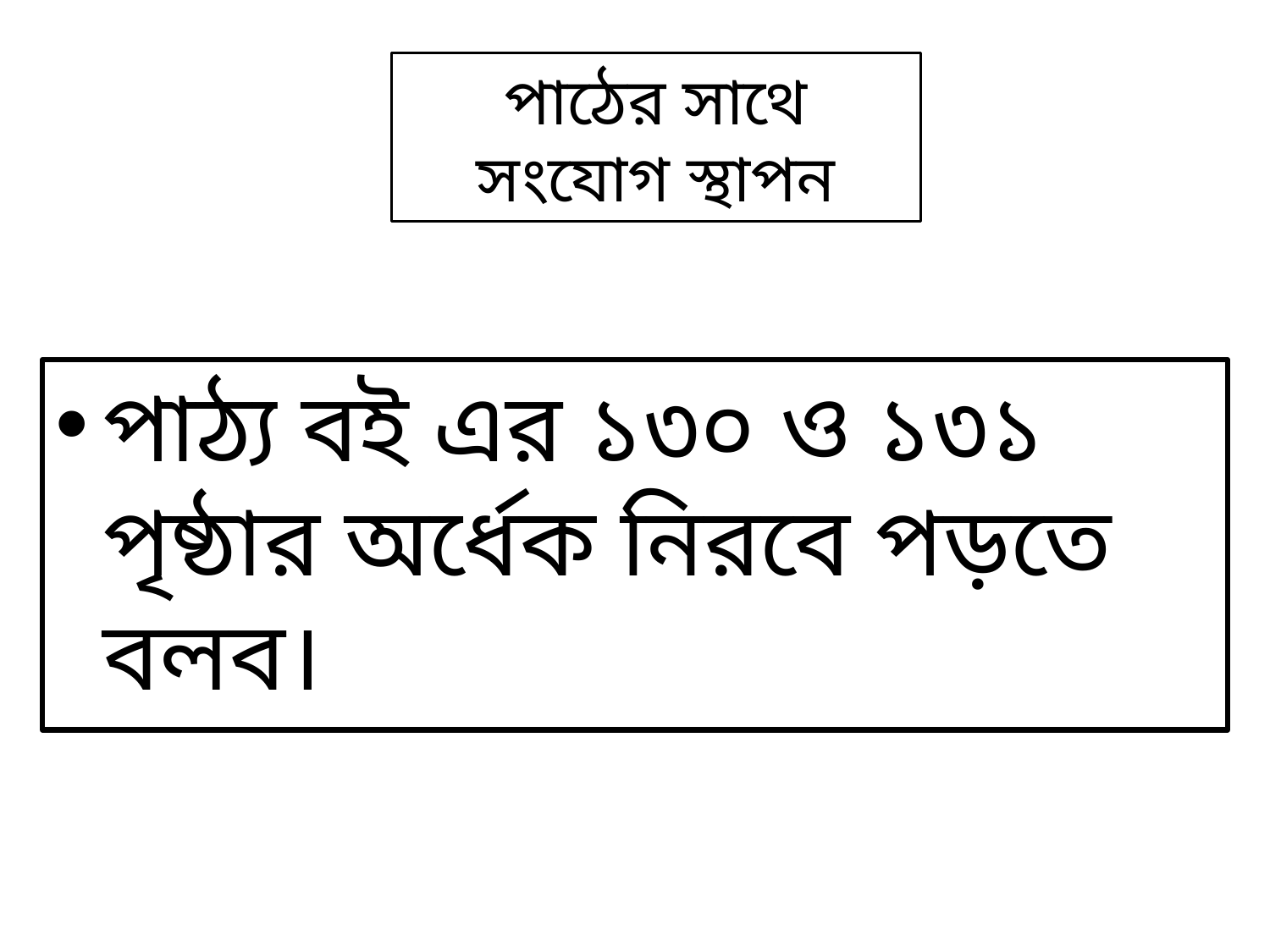

পাঠের সাথে সংযোগ স্থাপন
পাঠ্য বই এর ১৩০ ও ১৩১ পৃষ্ঠার অর্ধেক নিরবে পড়তে বলব।